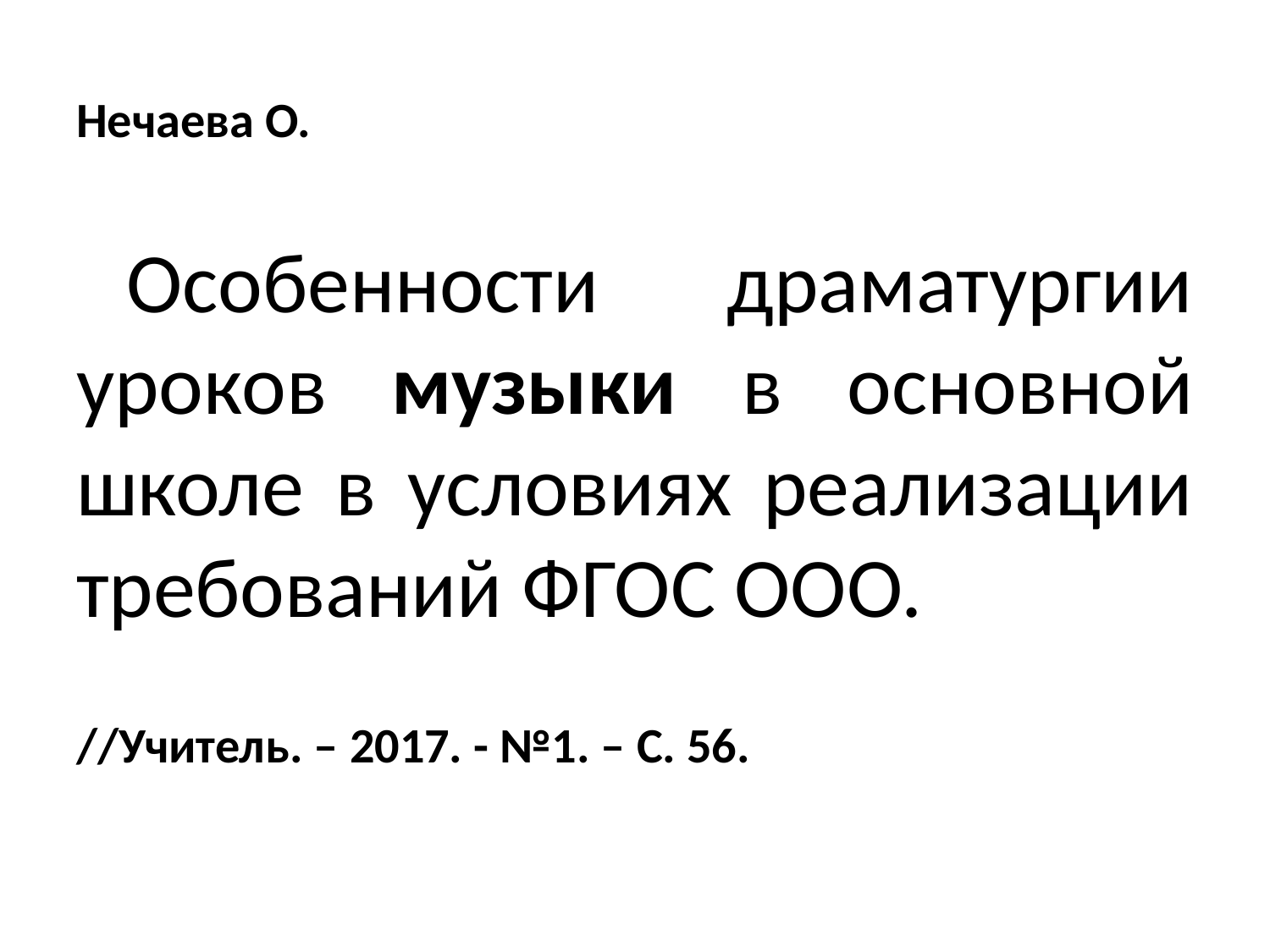

# Нечаева О.
Особенности драматургии уроков музыки в основной школе в условиях реализации требований ФГОС ООО.

//Учитель. – 2017. - №1. – С. 56.